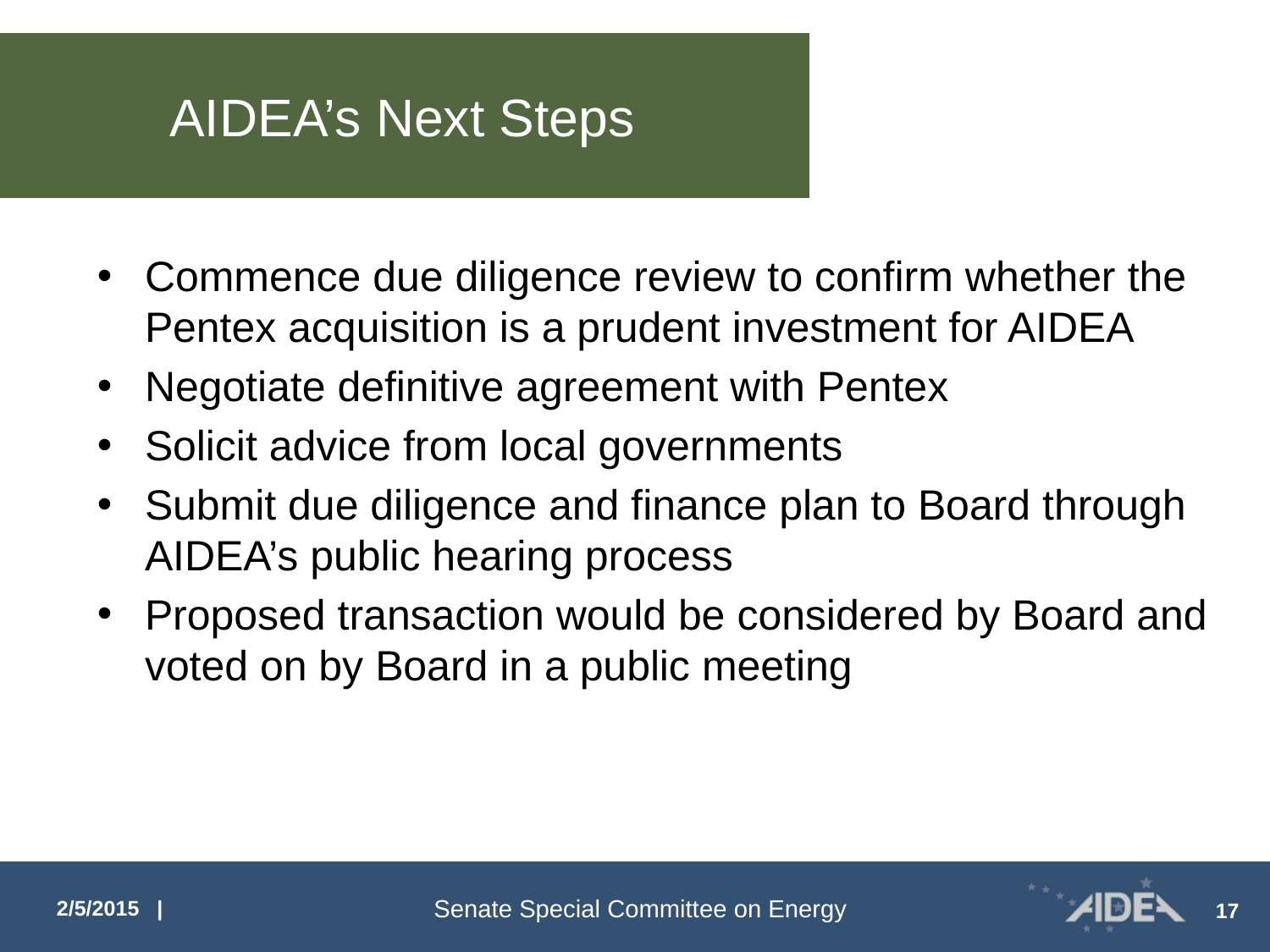

# AIDEA’s Next Steps
Commence due diligence review to confirm whether the Pentex acquisition is a prudent investment for AIDEA
Negotiate definitive agreement with Pentex
Solicit advice from local governments
Submit due diligence and finance plan to Board through AIDEA’s public hearing process
Proposed transaction would be considered by Board and voted on by Board in a public meeting
2/5/2015   |
Senate Special Committee on Energy
17